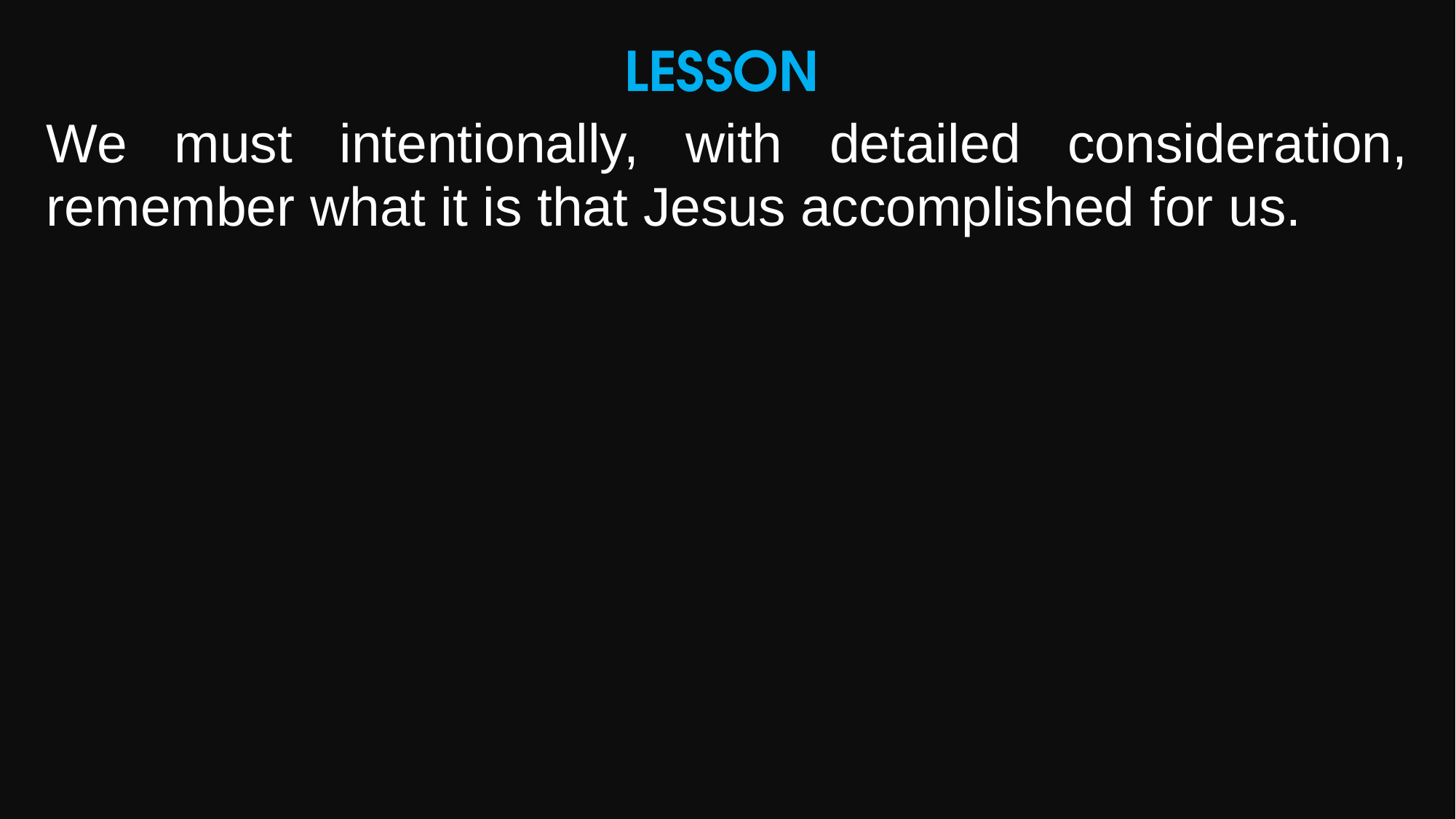

Lesson
We must intentionally, with detailed consideration, remember what it is that Jesus accomplished for us.